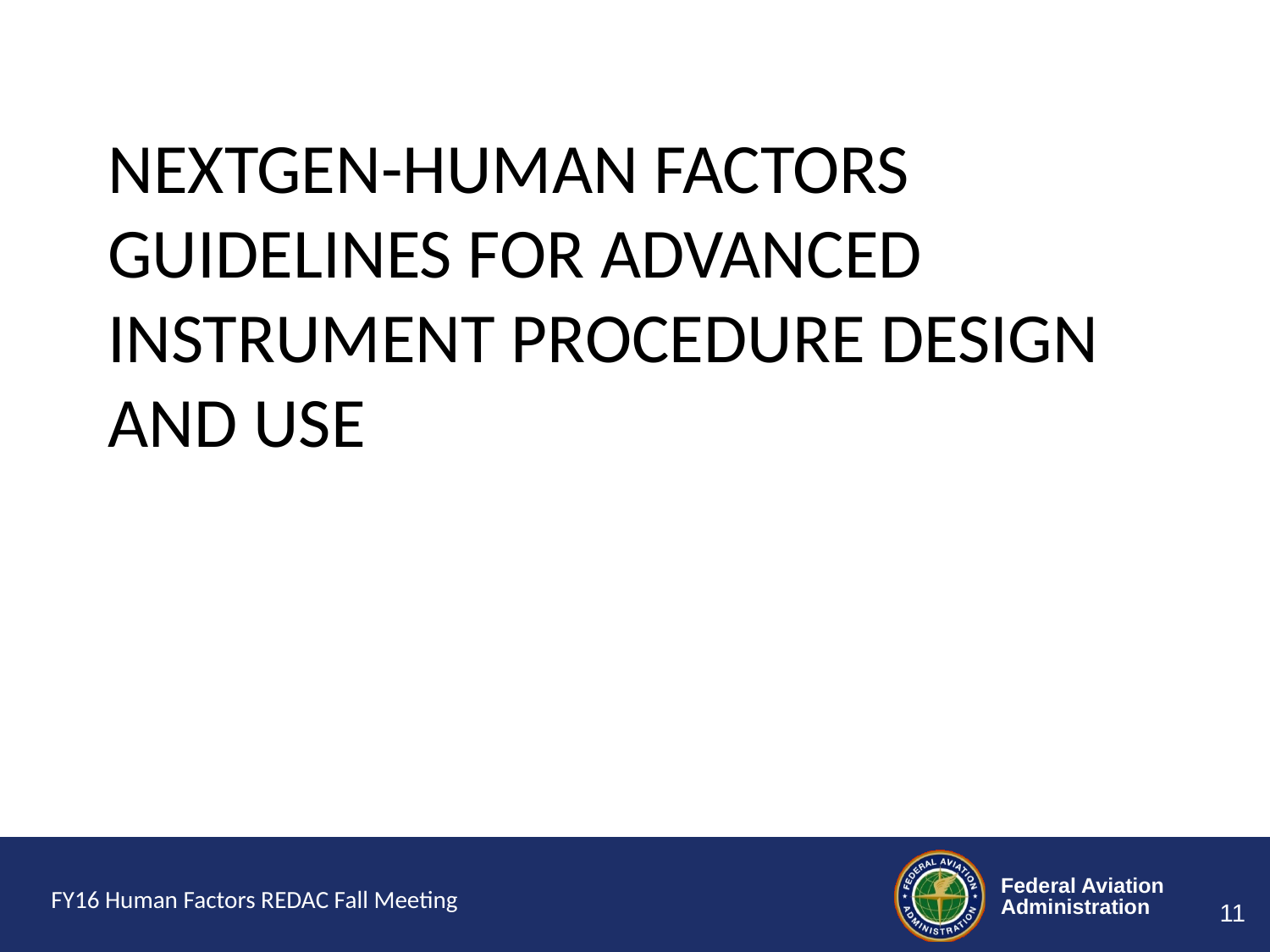

# NextGen-Human Factors Guidelines for Advanced Instrument Procedure Design and Use
FY16 Human Factors REDAC Fall Meeting
11